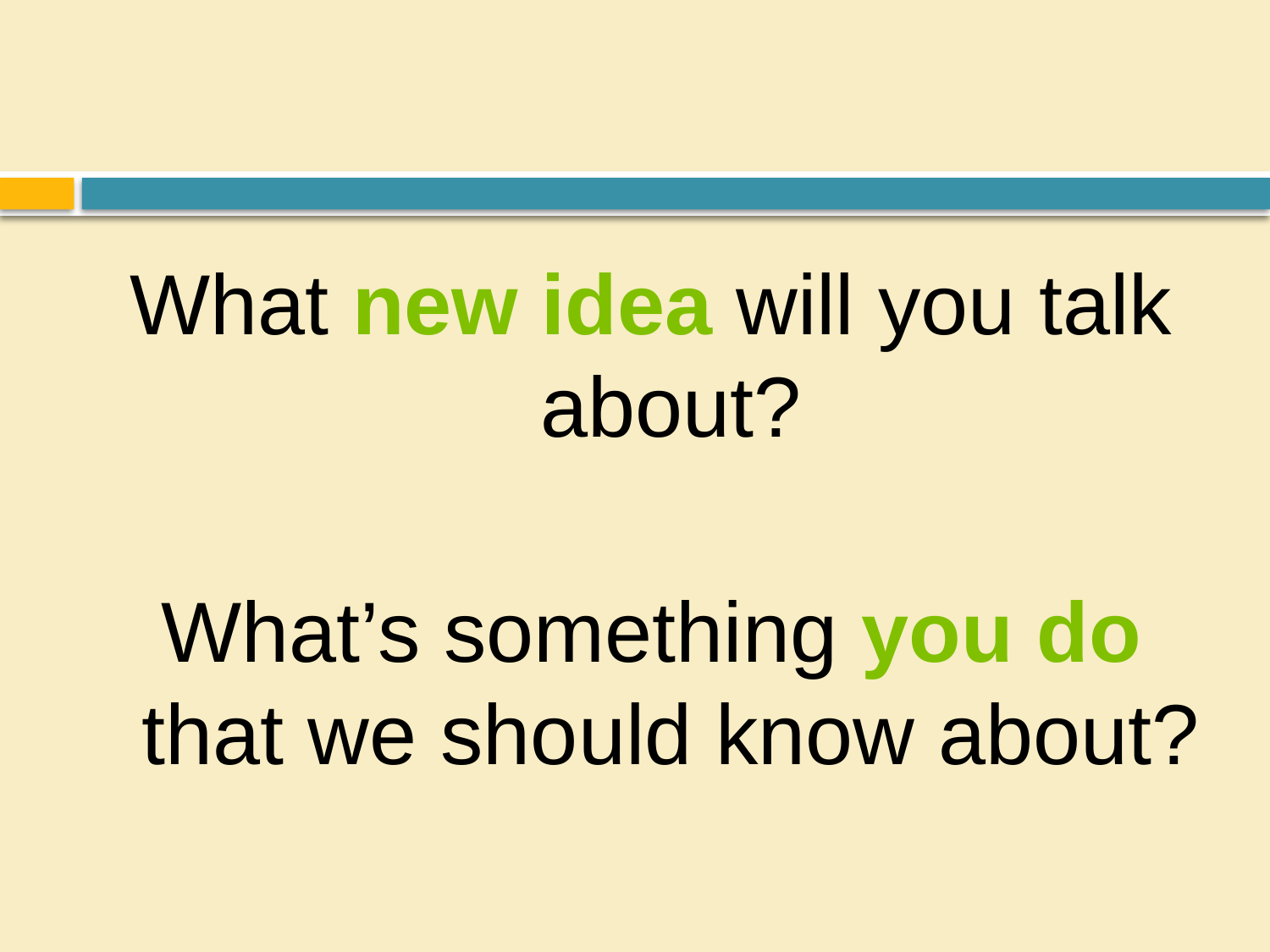

What new idea will you talk about?

What’s something you do that we should know about?